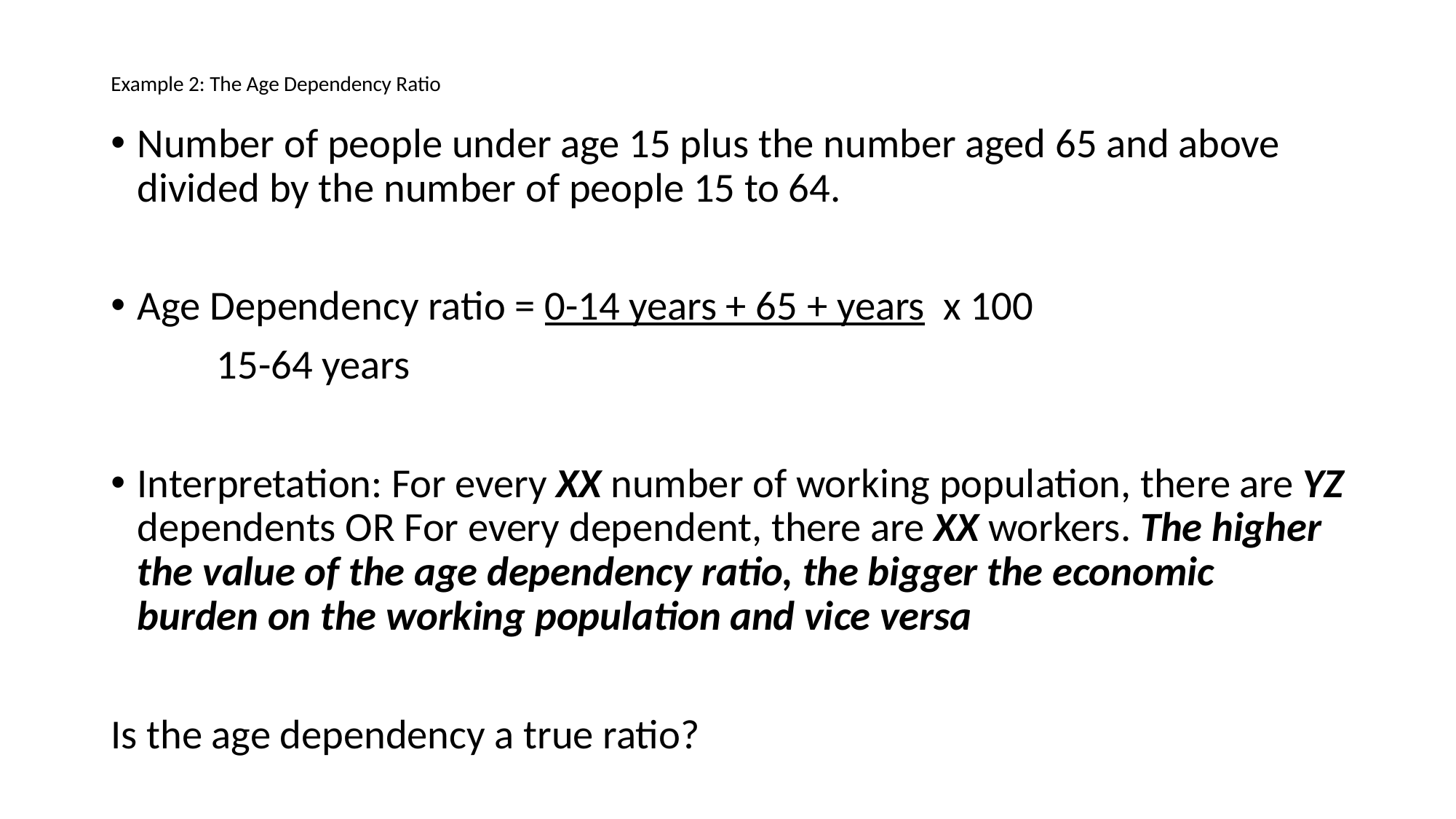

# Example 2: The Age Dependency Ratio
Number of people under age 15 plus the number aged 65 and above divided by the number of people 15 to 64.

Age Dependency ratio = 0-14 years + 65 + years  x 100
				15-64 years

Interpretation: For every XX number of working population, there are YZ dependents OR For every dependent, there are XX workers. The higher the value of the age dependency ratio, the bigger the economic burden on the working population and vice versa

Is the age dependency a true ratio?